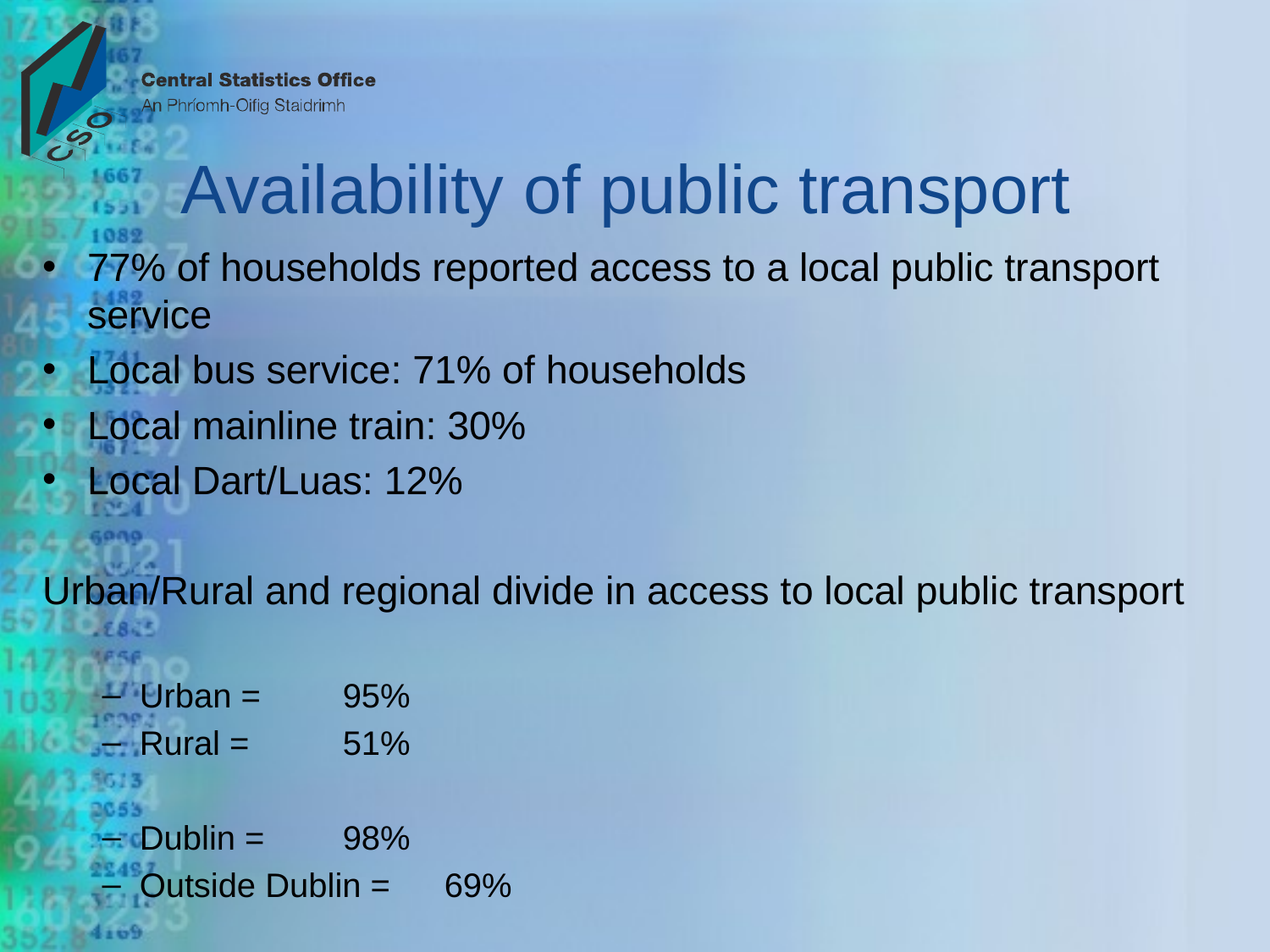

# Availability of public transport
77% of households reported access to a local public transport service
Local bus service: 71% of households
Local mainline train: 30%
Local Dart/Luas: 12%

Urban/Rural and regional divide in access to local public transport

Urban = 			95%
Rural = 			51%

Dublin =			98%
Outside Dublin = 		69%